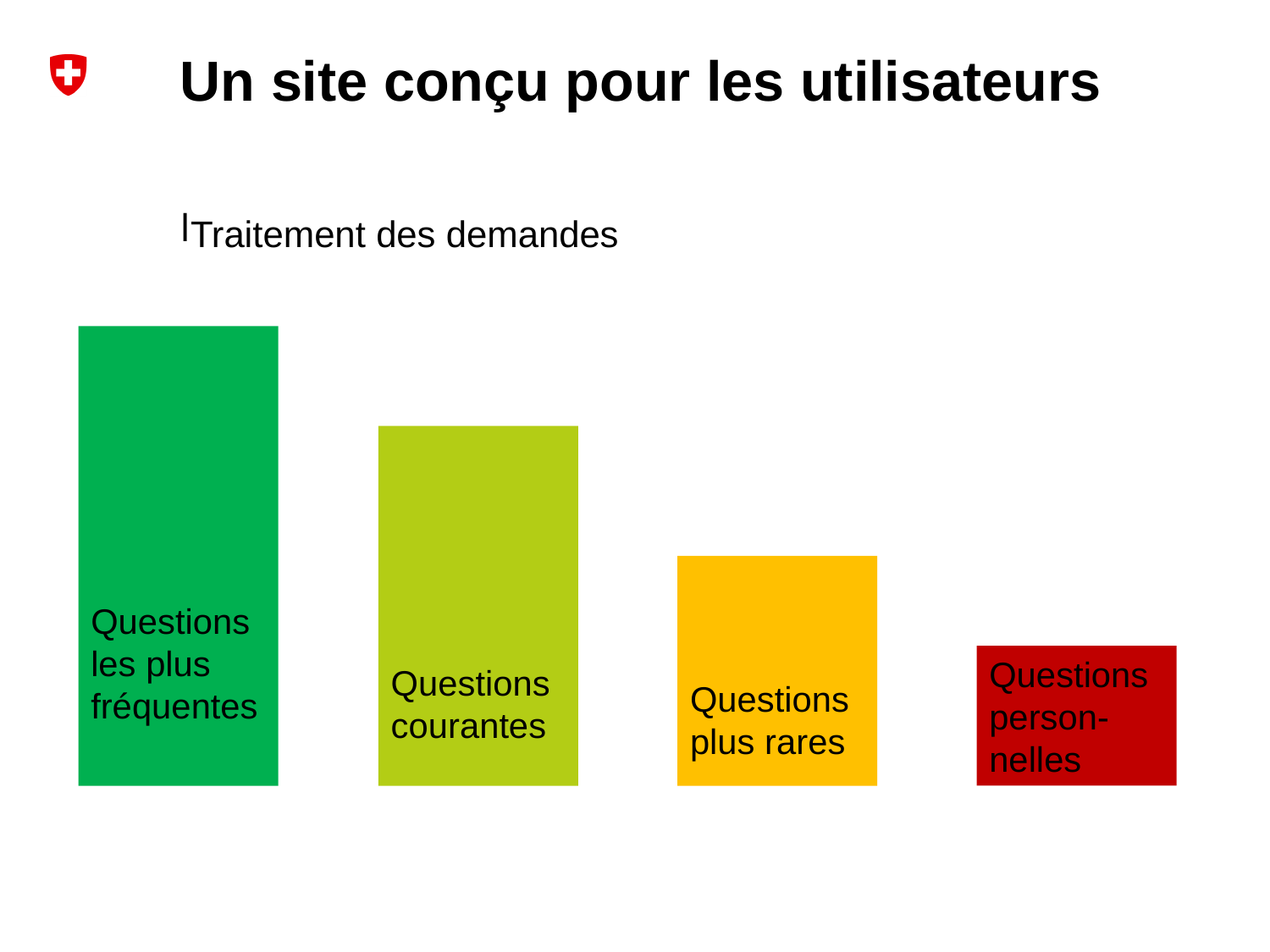

Un site conçu pour les utilisateurs
Traitement des demandes

Questions les plus fréquentes

Questions courantes

Questions plus rares
Questions person-nelles